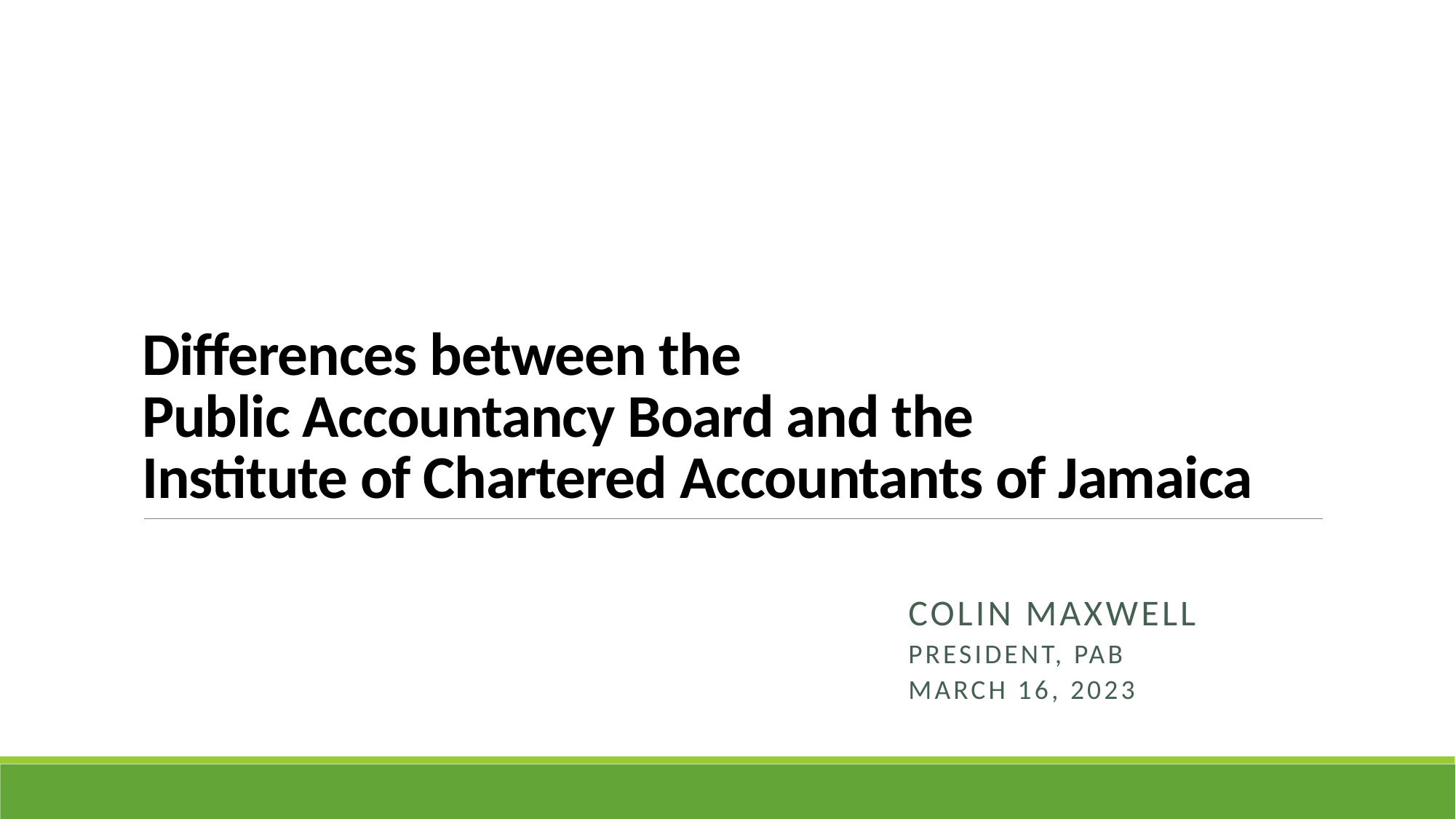

# Differences between the Public Accountancy Board and the Institute of Chartered Accountants of Jamaica
Colin Maxwell
President, PAB
March 16, 2023